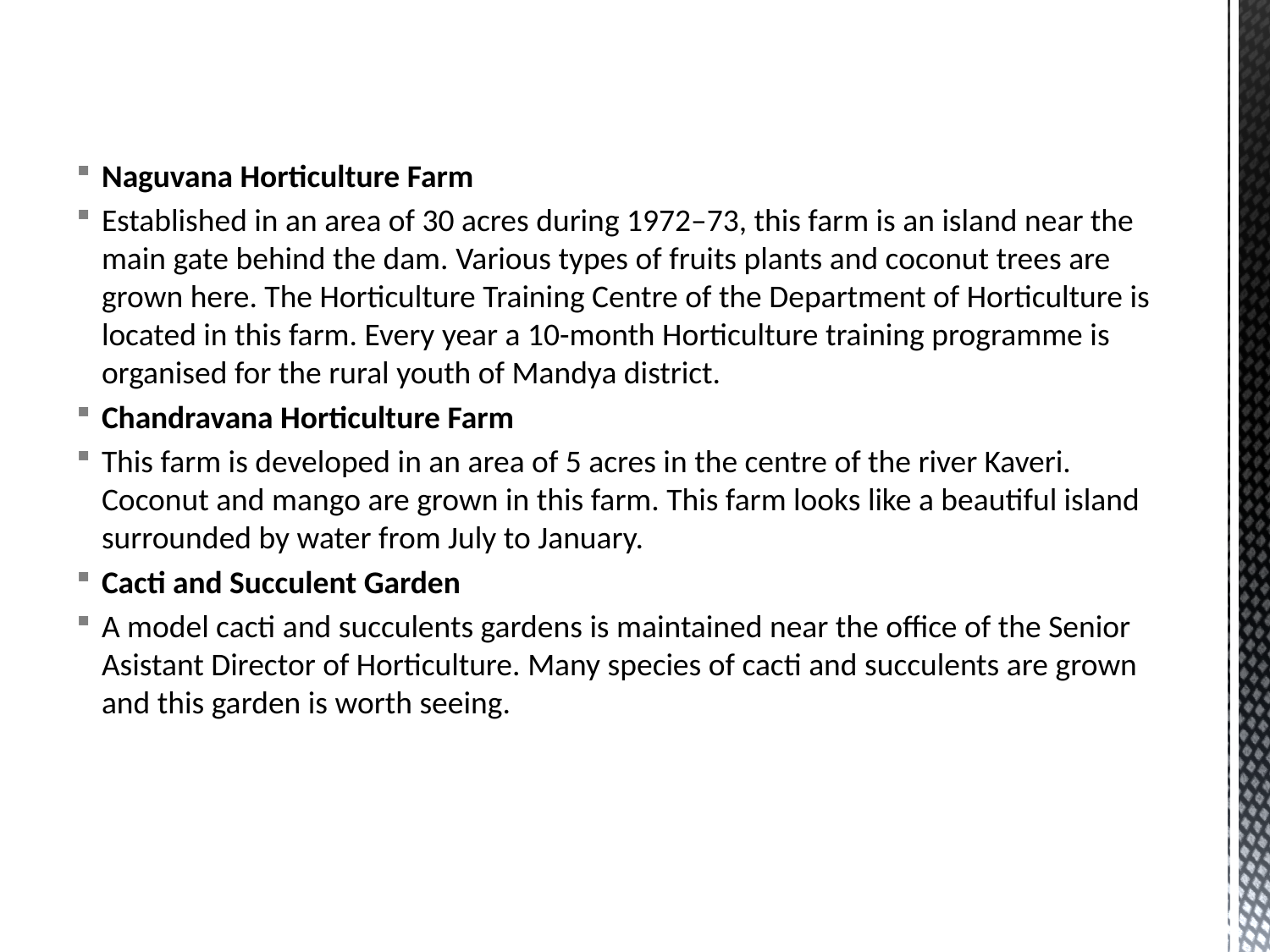

Naguvana Horticulture Farm
Established in an area of 30 acres during 1972–73, this farm is an island near the main gate behind the dam. Various types of fruits plants and coconut trees are grown here. The Horticulture Training Centre of the Department of Horticulture is located in this farm. Every year a 10-month Horticulture training programme is organised for the rural youth of Mandya district.
Chandravana Horticulture Farm
This farm is developed in an area of 5 acres in the centre of the river Kaveri. Coconut and mango are grown in this farm. This farm looks like a beautiful island surrounded by water from July to January.
Cacti and Succulent Garden
A model cacti and succulents gardens is maintained near the office of the Senior Asistant Director of Horticulture. Many species of cacti and succulents are grown and this garden is worth seeing.